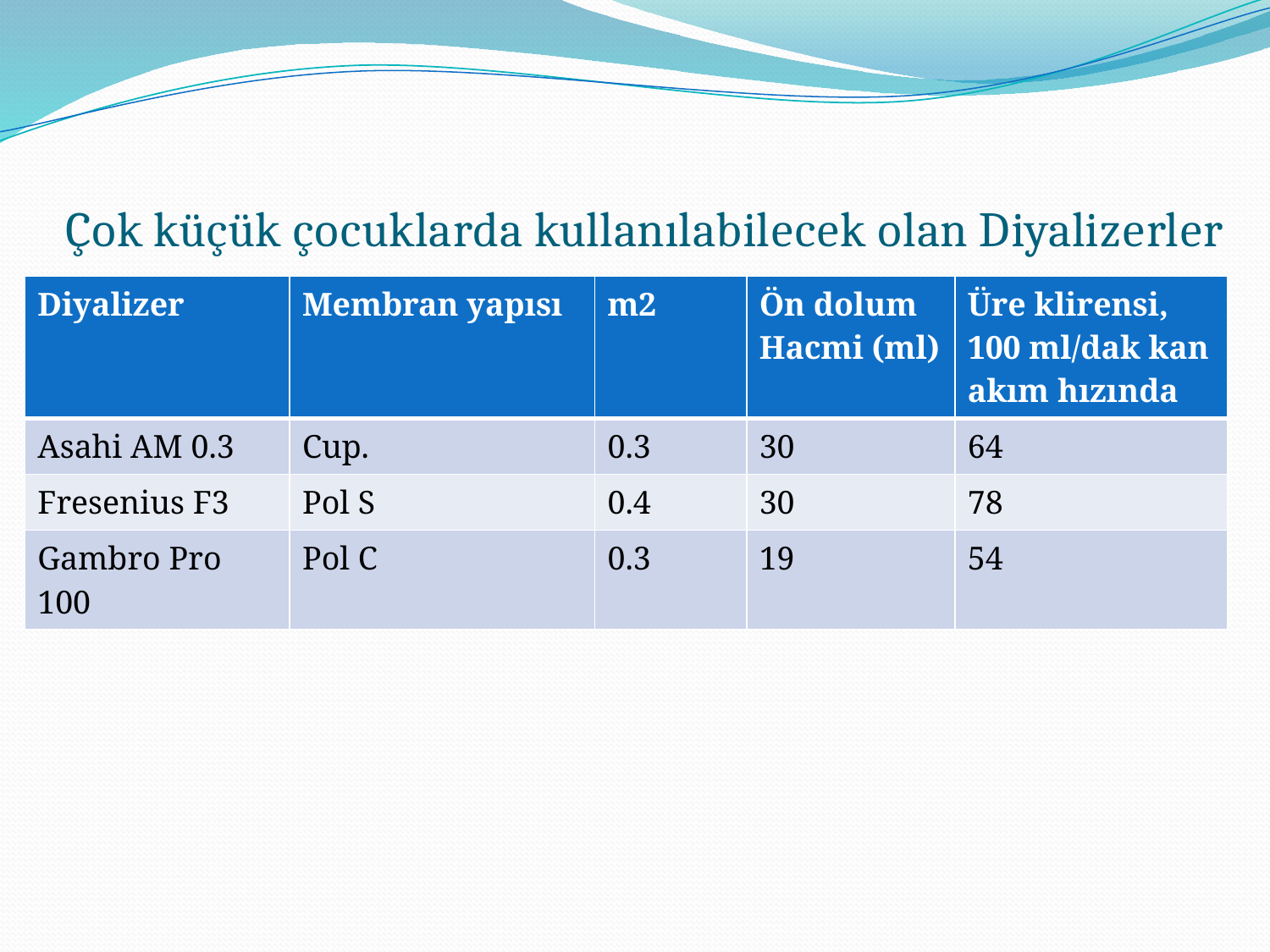

# Çok küçük çocuklarda kullanılabilecek olan Diyalizerler
| Diyalizer | Membran yapısı | m2 | Ön dolum Hacmi (ml) | Üre klirensi, 100 ml/dak kan akım hızında |
| --- | --- | --- | --- | --- |
| Asahi AM 0.3 | Cup. | 0.3 | 30 | 64 |
| Fresenius F3 | Pol S | 0.4 | 30 | 78 |
| Gambro Pro 100 | Pol C | 0.3 | 19 | 54 |